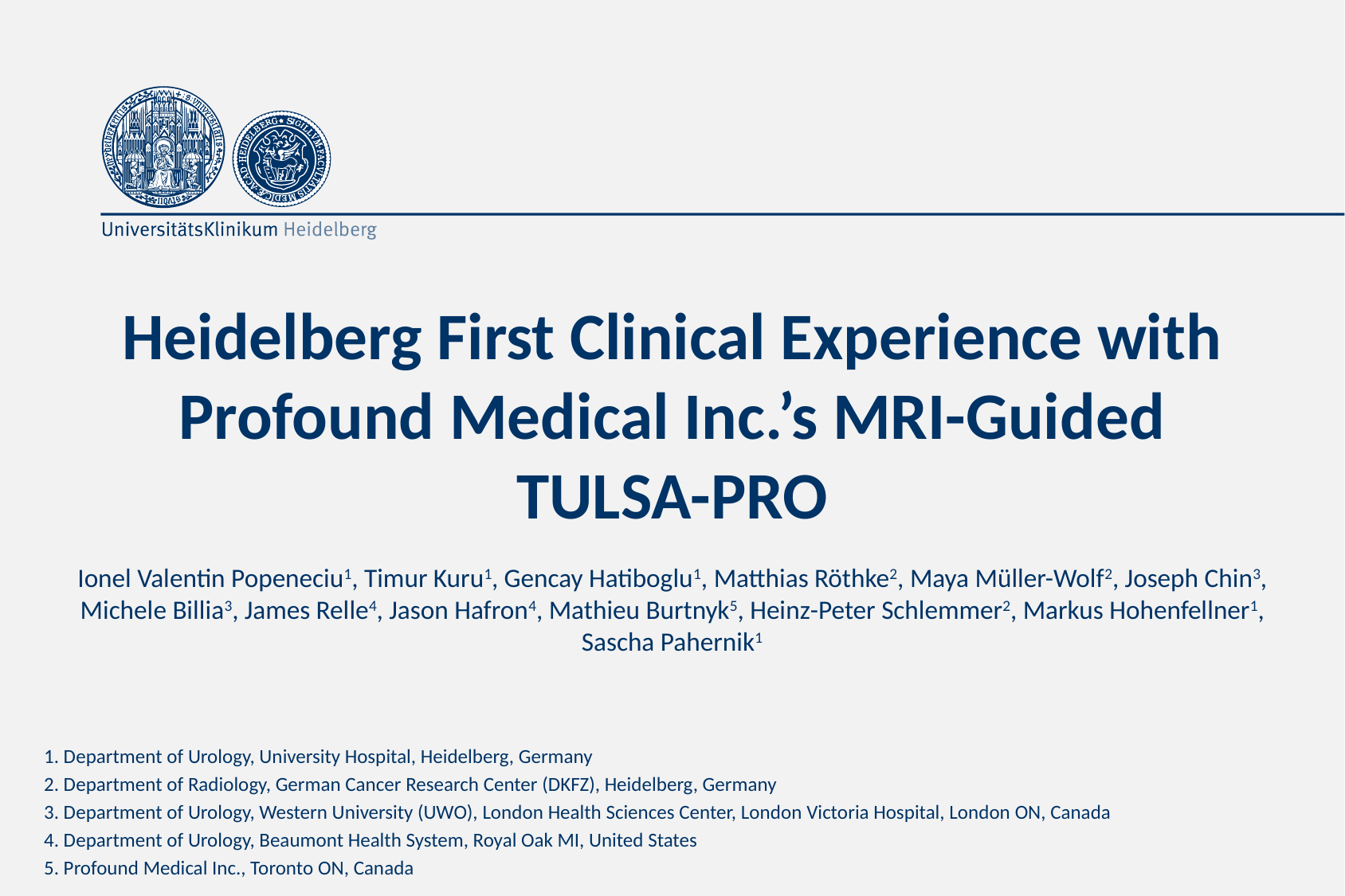

# Heidelberg First Clinical Experience with Profound Medical Inc.’s MRI-Guided TULSA-PRO
Ionel Valentin Popeneciu1, Timur Kuru1, Gencay Hatiboglu1, Matthias Röthke2, Maya Müller-Wolf2, Joseph Chin3,
Michele Billia3, James Relle4, Jason Hafron4, Mathieu Burtnyk5, Heinz-Peter Schlemmer2, Markus Hohenfellner1, Sascha Pahernik1

1. Department of Urology, University Hospital, Heidelberg, Germany
2. Department of Radiology, German Cancer Research Center (DKFZ), Heidelberg, Germany
3. Department of Urology, Western University (UWO), London Health Sciences Center, London Victoria Hospital, London ON, Canada
4. Department of Urology, Beaumont Health System, Royal Oak MI, United States
5. Profound Medical Inc., Toronto ON, Canada